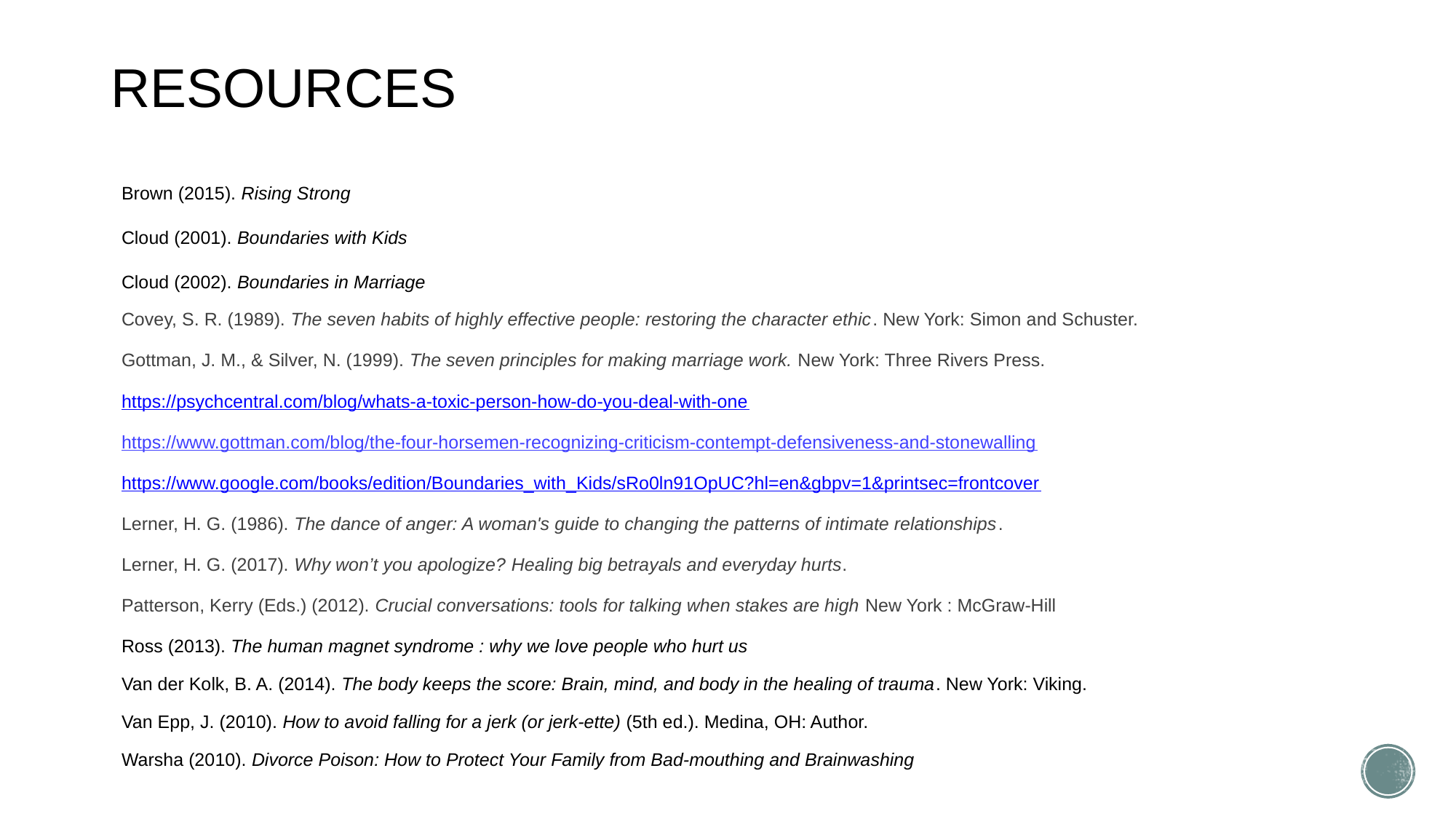

# Resources
Brown (2015). Rising Strong
Cloud (2001). Boundaries with Kids
Cloud (2002). Boundaries in Marriage
Covey, S. R. (1989). The seven habits of highly effective people: restoring the character ethic. New York: Simon and Schuster.
Gottman, J. M., & Silver, N. (1999). The seven principles for making marriage work. New York: Three Rivers Press.
https://psychcentral.com/blog/whats-a-toxic-person-how-do-you-deal-with-one
https://www.gottman.com/blog/the-four-horsemen-recognizing-criticism-contempt-defensiveness-and-stonewalling
https://www.google.com/books/edition/Boundaries_with_Kids/sRo0ln91OpUC?hl=en&gbpv=1&printsec=frontcover
Lerner, H. G. (1986). The dance of anger: A woman's guide to changing the patterns of intimate relationships.
Lerner, H. G. (2017). Why won’t you apologize? Healing big betrayals and everyday hurts.
Patterson, Kerry (Eds.) (2012). Crucial conversations: tools for talking when stakes are high New York : McGraw-Hill
Ross (2013). The human magnet syndrome : why we love people who hurt us
Van der Kolk, B. A. (2014). The body keeps the score: Brain, mind, and body in the healing of trauma. New York: Viking.
Van Epp, J. (2010). How to avoid falling for a jerk (or jerk-ette) (5th ed.). Medina, OH: Author.
Warsha (2010). Divorce Poison: How to Protect Your Family from Bad-mouthing and Brainwashing